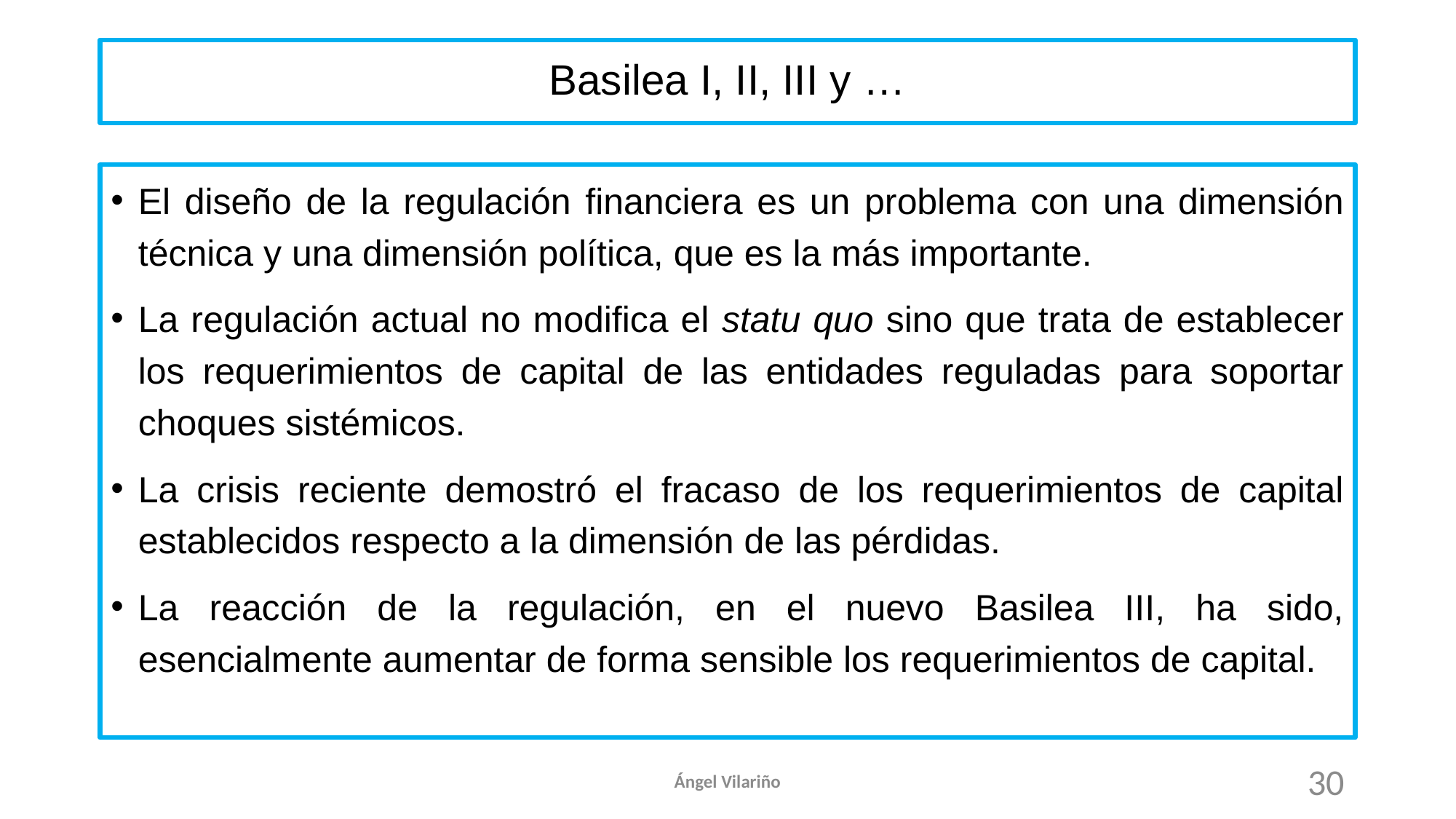

# Basilea I, II, III y …
El diseño de la regulación financiera es un problema con una dimensión técnica y una dimensión política, que es la más importante.
La regulación actual no modifica el statu quo sino que trata de establecer los requerimientos de capital de las entidades reguladas para soportar choques sistémicos.
La crisis reciente demostró el fracaso de los requerimientos de capital establecidos respecto a la dimensión de las pérdidas.
La reacción de la regulación, en el nuevo Basilea III, ha sido, esencialmente aumentar de forma sensible los requerimientos de capital.
Ángel Vilariño
30